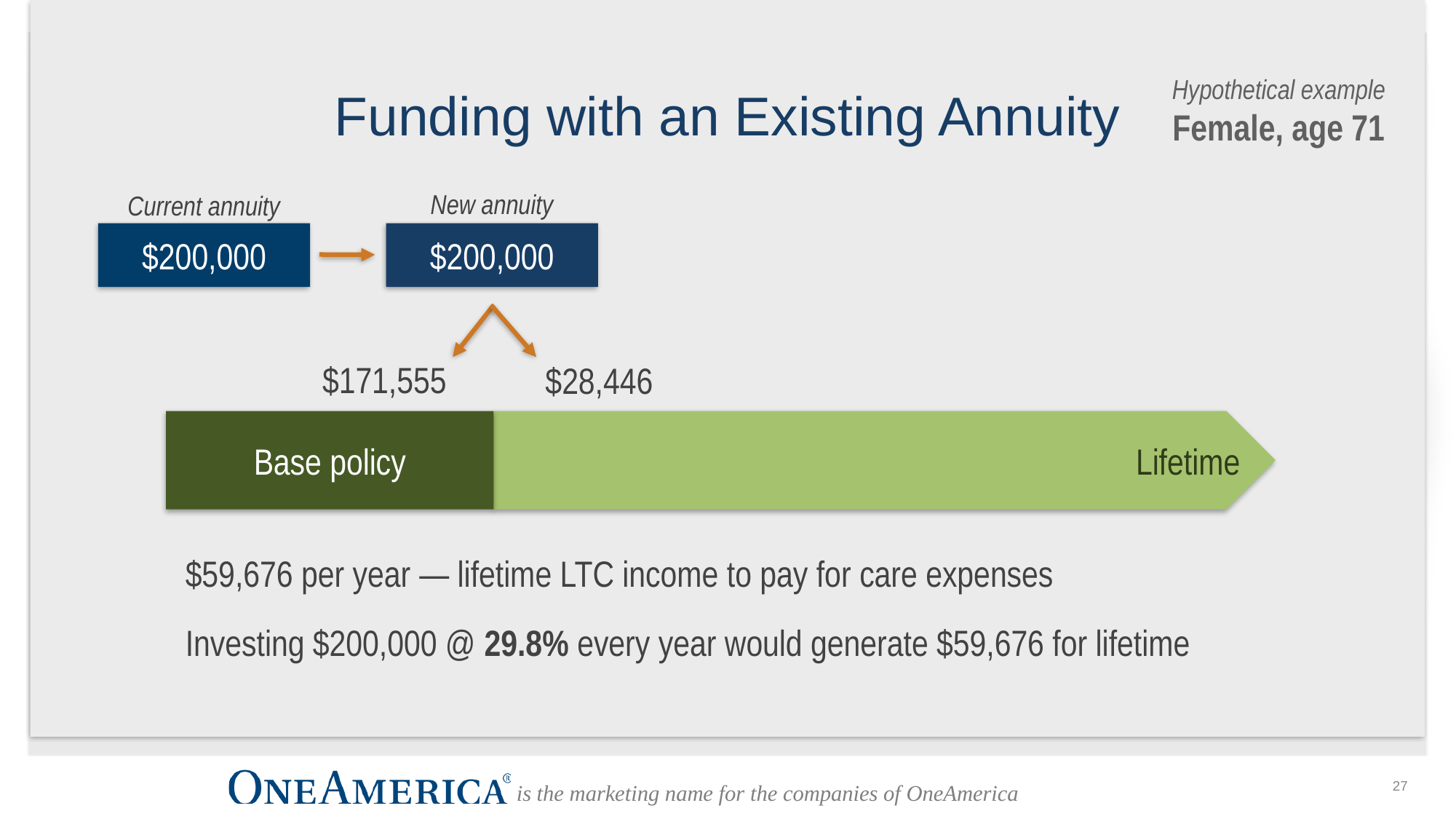

# Funding with an Existing Annuity
Hypothetical example
Female, age 71
New annuity
Current annuity
$200,000
$200,000
$171,555
$28,446
Base policy
Lifetime
$59,676 per year — lifetime LTC income to pay for care expenses

Investing $200,000 @ 29.8% every year would generate $59,676 for lifetime